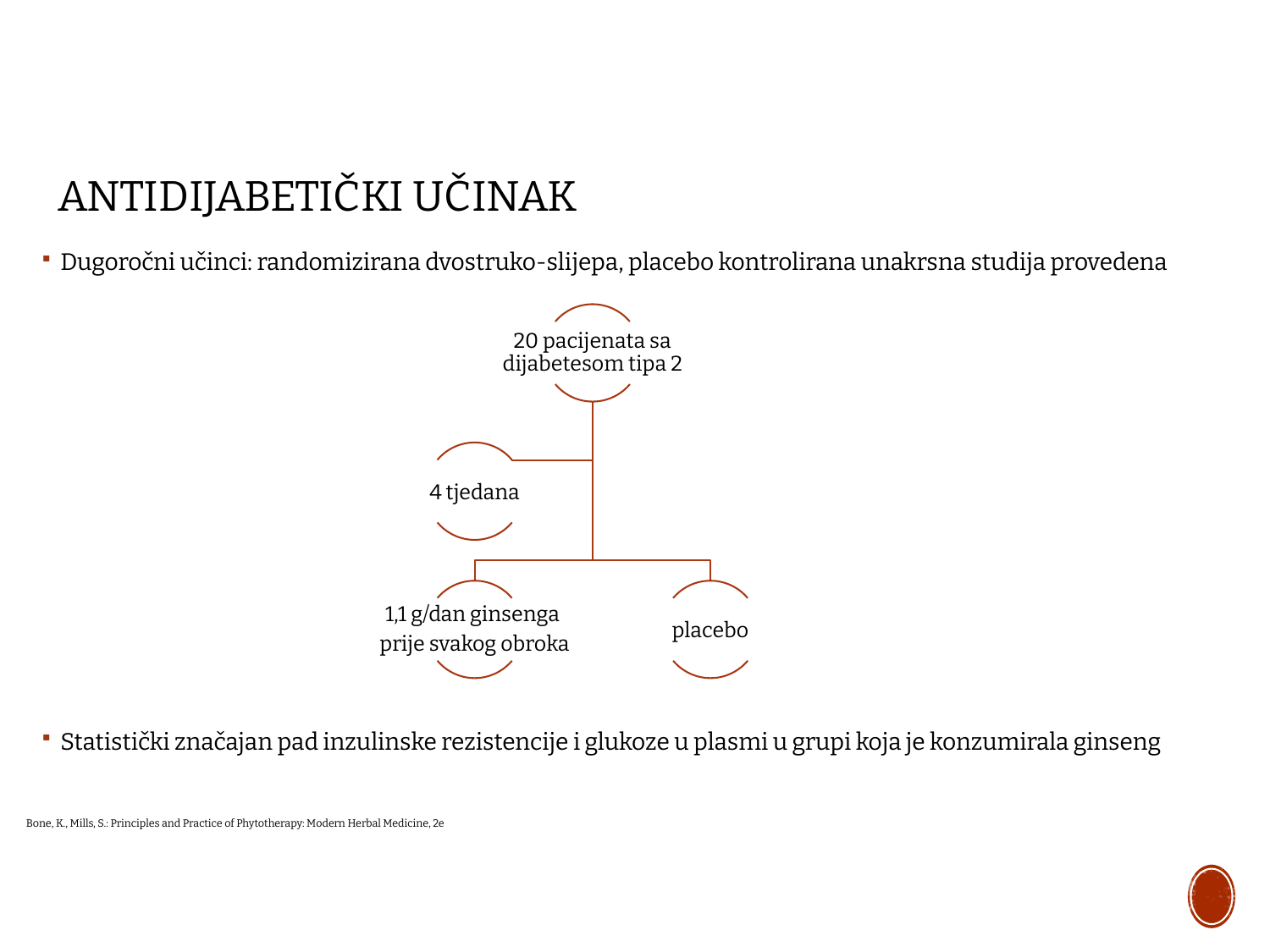

# Antidijabetički učinak
Dugoročni učinci: randomizirana dvostruko-slijepa, placebo kontrolirana unakrsna studija provedena

Statistički značajan pad inzulinske rezistencije i glukoze u plasmi u grupi koja je konzumirala ginseng
20 pacijenata sa dijabetesom tipa 2
1,1 g/dan ginsenga
prije svakog obroka
placebo
4 tjedana
Bone, K., Mills, S.: Principles and Practice of Phytotherapy: Modern Herbal Medicine, 2e